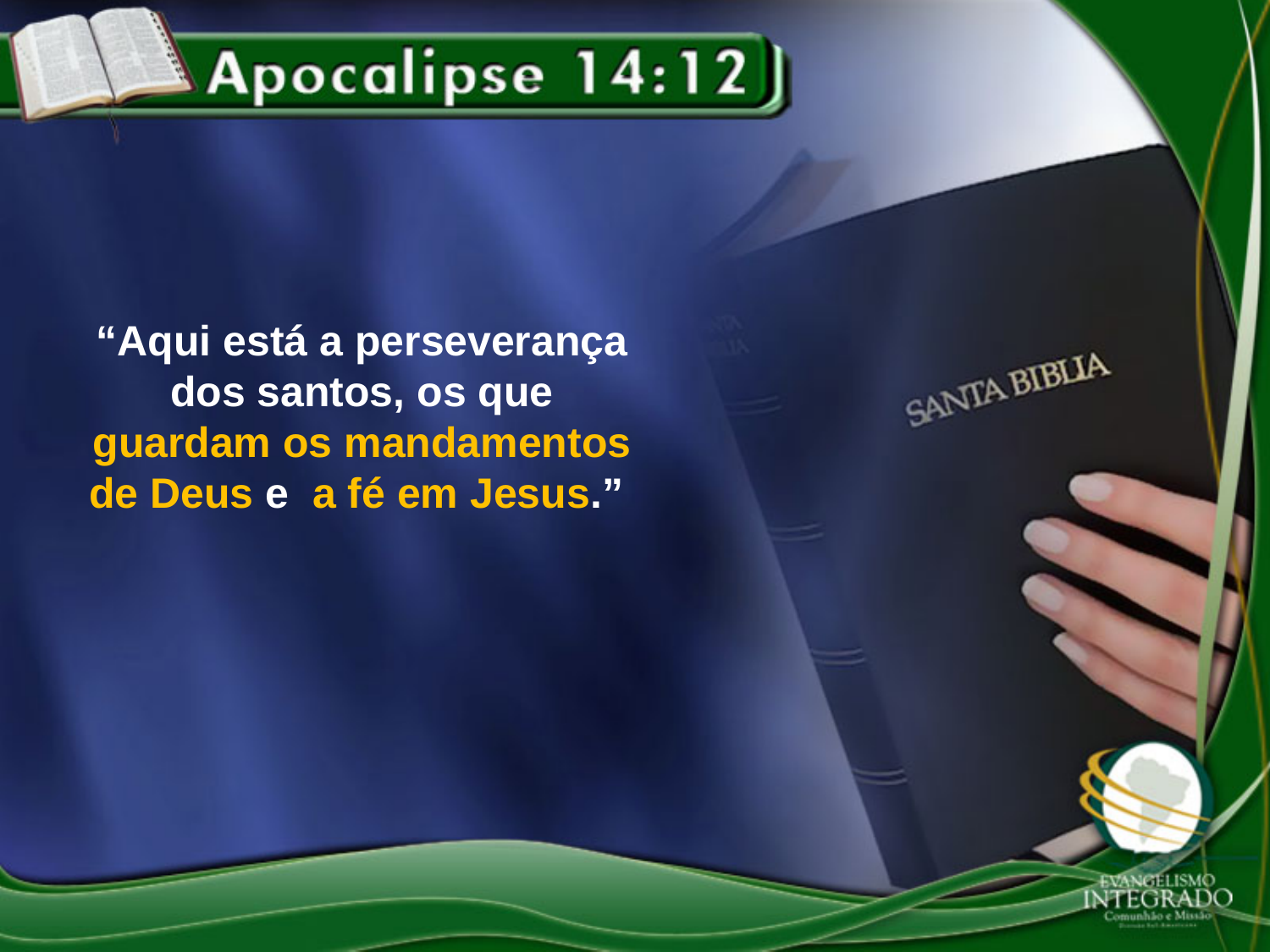

“Aqui está a perseverança dos santos, os que guardam os mandamentos de Deus e  a fé em Jesus.”